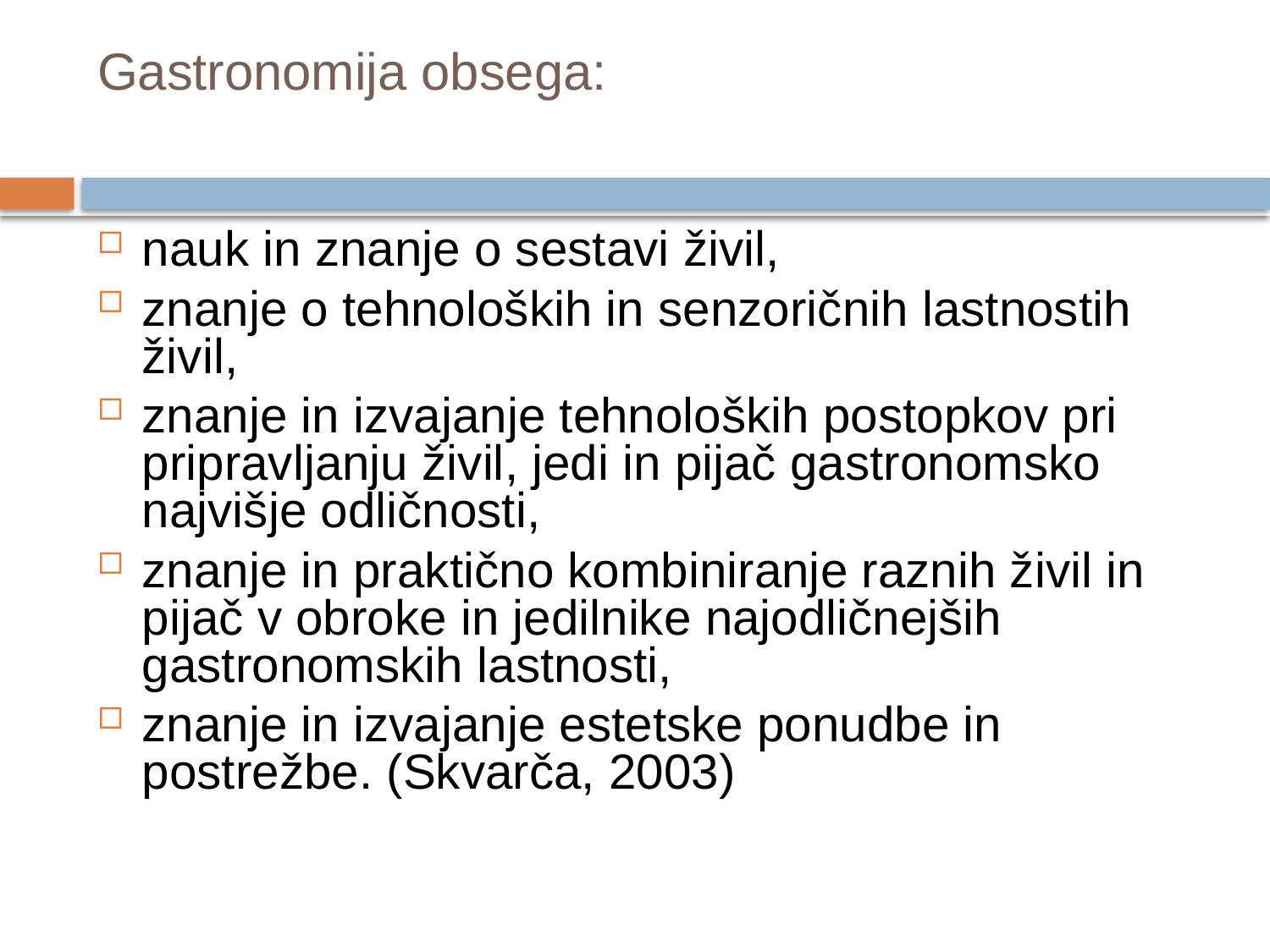

# Gastronomija obsega:
nauk in znanje o sestavi živil,
znanje o tehnoloških in senzoričnih lastnostih živil,
znanje in izvajanje tehnoloških postopkov pri pripravljanju živil, jedi in pijač gastronomsko najvišje odličnosti,
znanje in praktično kombiniranje raznih živil in pijač v obroke in jedilnike najodličnejših gastronomskih lastnosti,
znanje in izvajanje estetske ponudbe in postrežbe. (Skvarča, 2003)